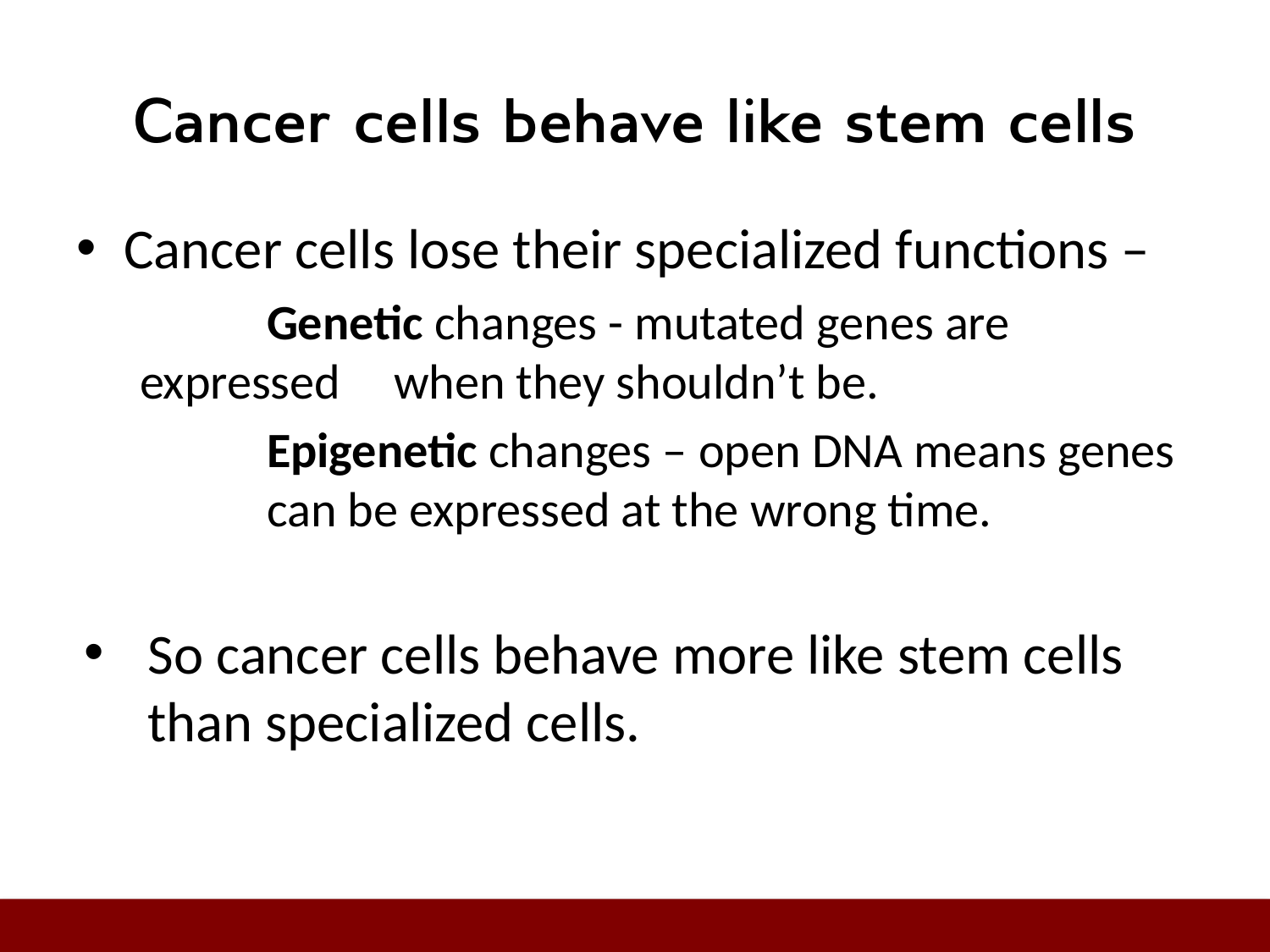

# Cancer cells behave like stem cells
Cancer cells lose their specialized functions –
	Genetic changes - mutated genes are expressed 	when they shouldn’t be.
	Epigenetic changes – open DNA means genes 	can be expressed at the wrong time.

So cancer cells behave more like stem cells than specialized cells.